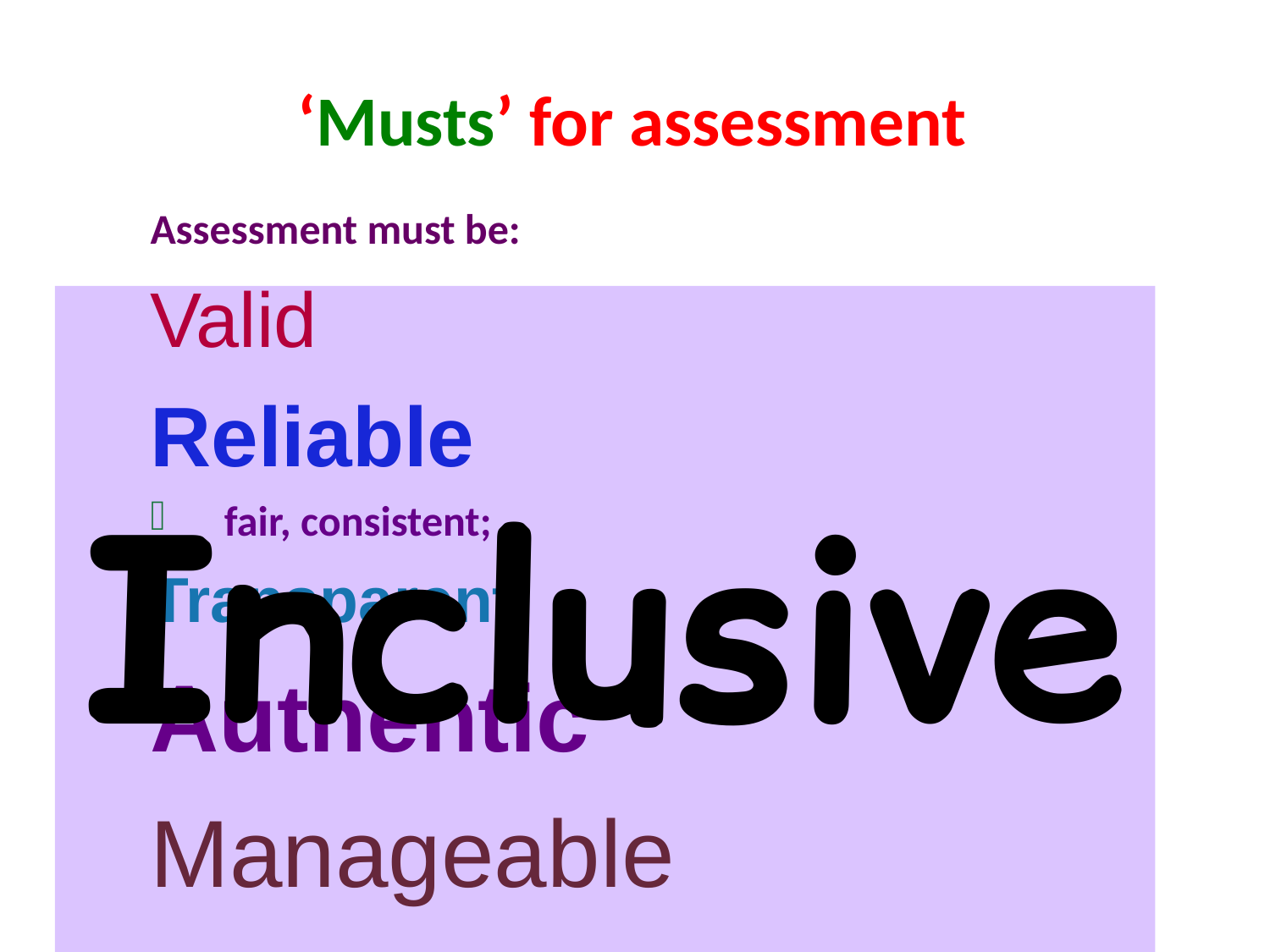

# ‘Musts’ for assessment
Assessment must be:
Valid
Reliable
fair, consistent;
Transparent
Authentic
Manageable
Inclusive